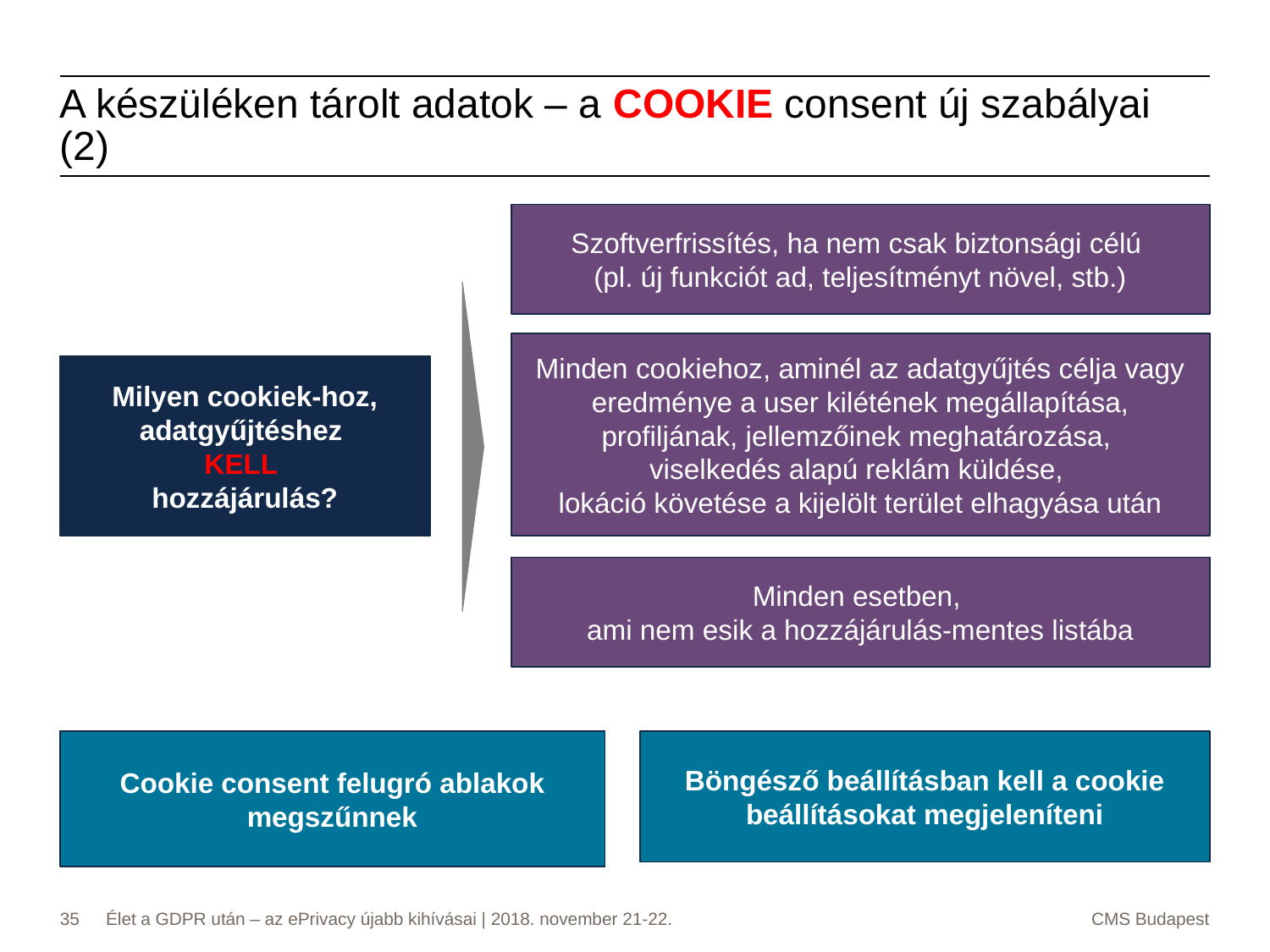

35
A készüléken tárolt adatok – a COOKIE consent új szabályai (2)
Szoftverfrissítés, ha nem csak biztonsági célú
(pl. új funkciót ad, teljesítményt növel, stb.)
Minden cookiehoz, aminél az adatgyűjtés célja vagy eredménye a user kilétének megállapítása, profiljának, jellemzőinek meghatározása,
viselkedés alapú reklám küldése,
lokáció követése a kijelölt terület elhagyása után
Milyen cookiek-hoz, adatgyűjtéshez
KELL
hozzájárulás?

Minden esetben,
ami nem esik a hozzájárulás-mentes listába
Cookie consent felugró ablakok megszűnnek
Böngésző beállításban kell a cookie beállításokat megjeleníteni